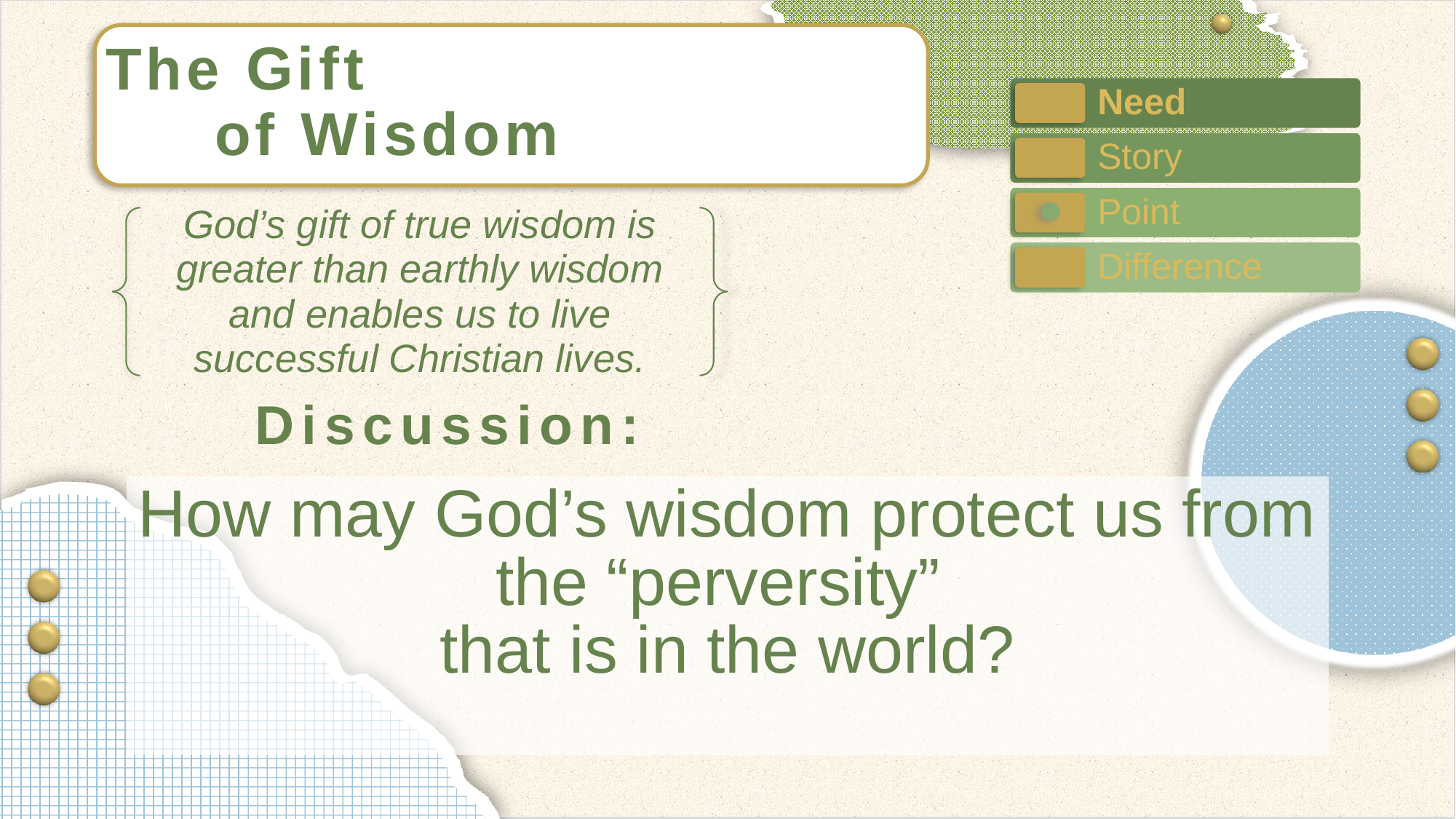

The Gift
	of Wisdom
God’s gift of true wisdom is greater than earthly wisdom and enables us to live successful Christian lives.
How may God’s wisdom protect us from the “perversity”
that is in the world?